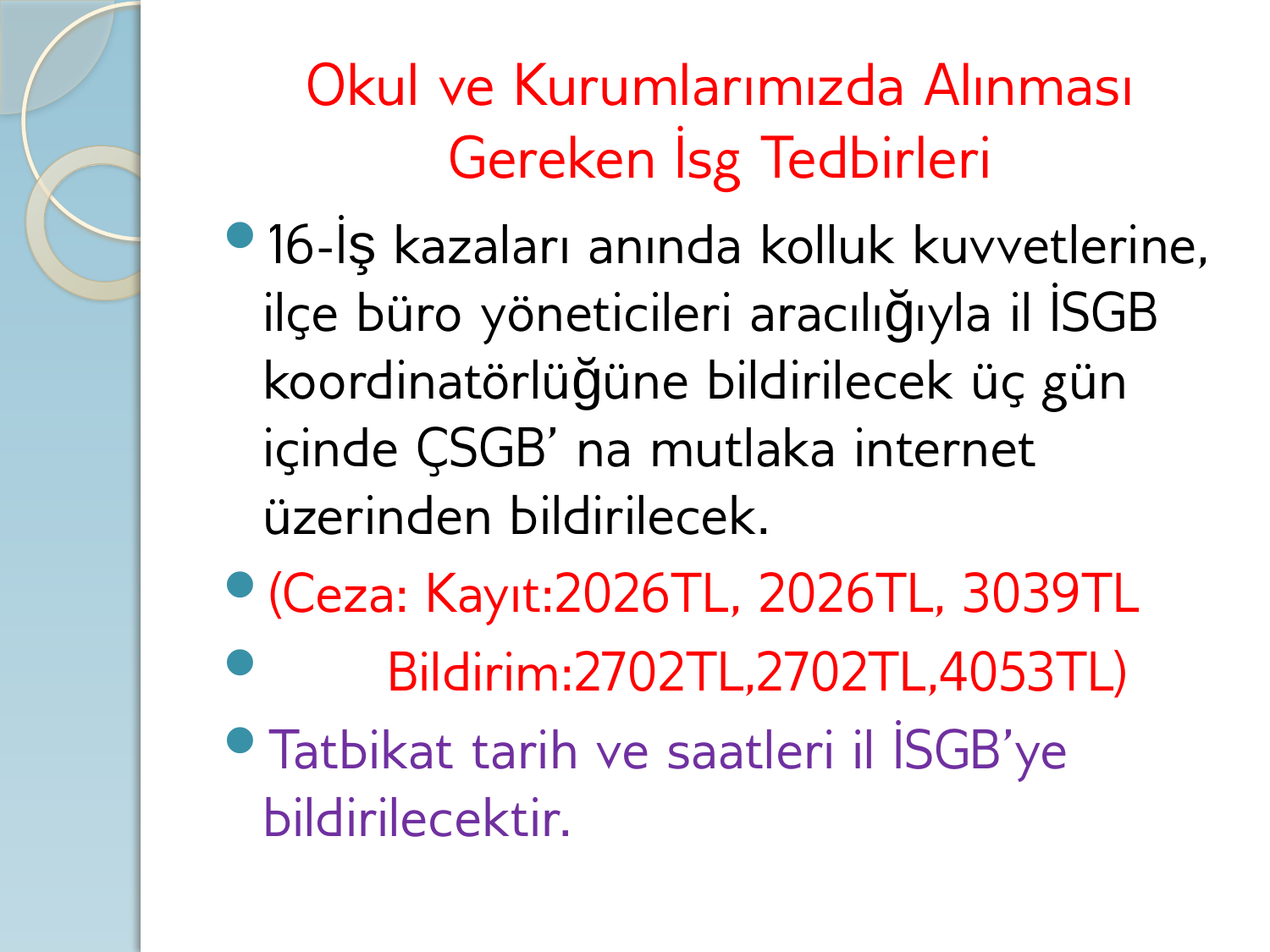

# Okul ve Kurumlarımızda Alınması Gereken İsg Tedbirleri
16-İş kazaları anında kolluk kuvvetlerine, ilçe büro yöneticileri aracılığıyla il İSGB koordinatörlüğüne bildirilecek üç gün içinde ÇSGB’ na mutlaka internet üzerinden bildirilecek.
(Ceza: Kayıt:2026TL, 2026TL, 3039TL
       Bildirim:2702TL,2702TL,4053TL)
Tatbikat tarih ve saatleri il İSGB’ye bildirilecektir.